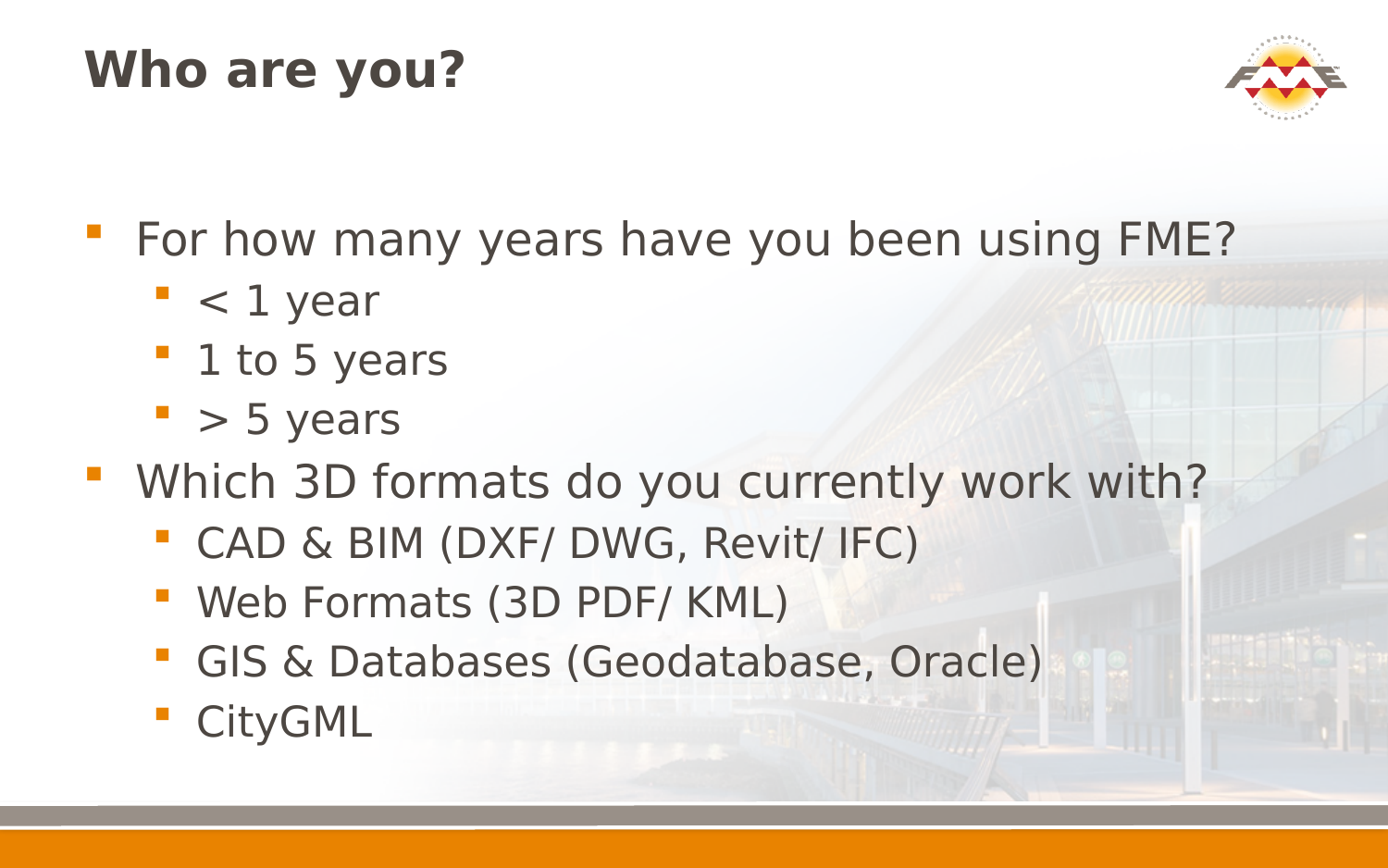

# Who are you?
For how many years have you been using FME?
< 1 year
1 to 5 years
> 5 years
Which 3D formats do you currently work with?
CAD & BIM (DXF/ DWG, Revit/ IFC)
Web Formats (3D PDF/ KML)
GIS & Databases (Geodatabase, Oracle)
CityGML